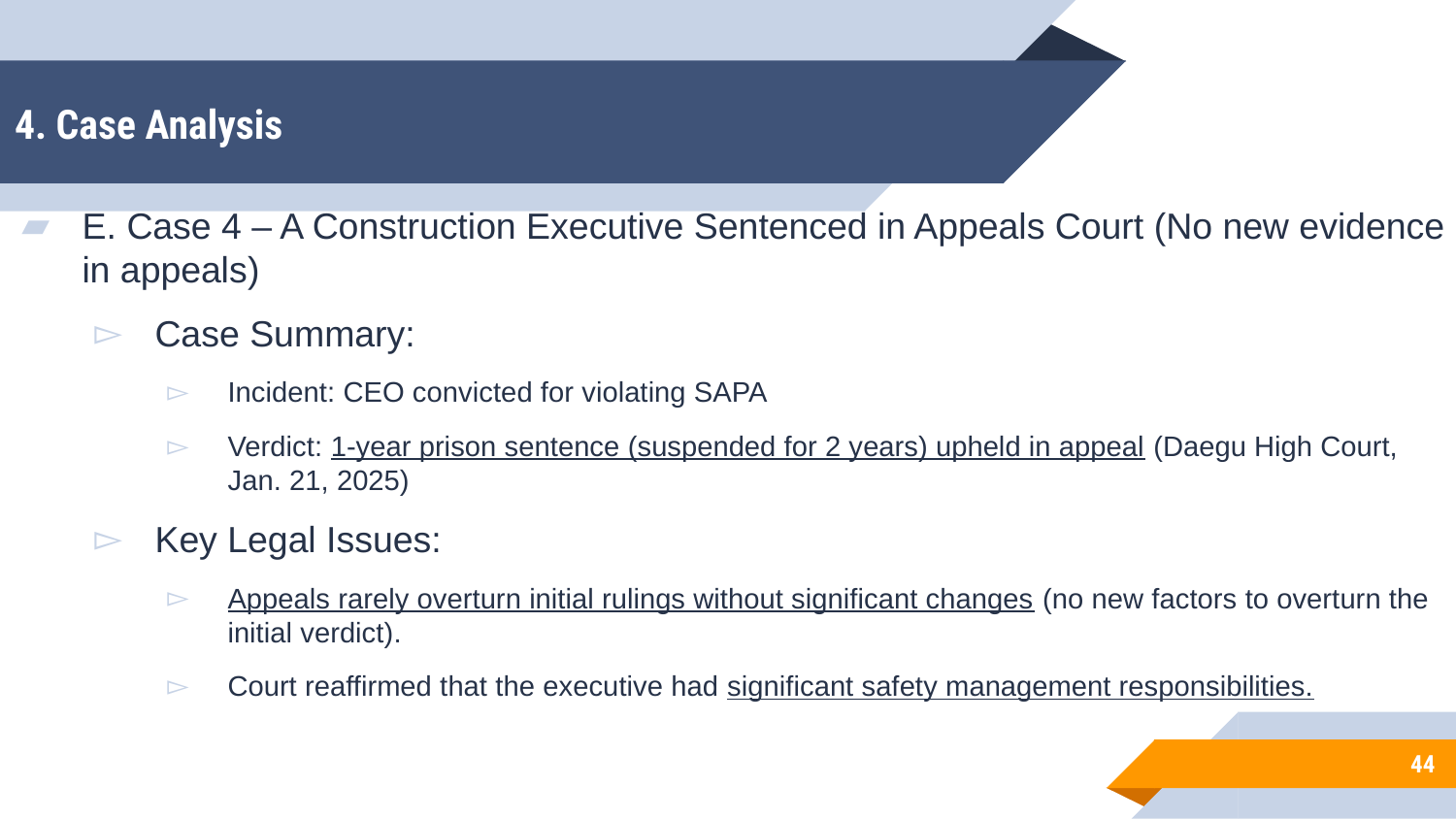

# 4. Case Analysis
E. Case 4 – A Construction Executive Sentenced in Appeals Court (No new evidence in appeals)
Case Summary:
Incident: CEO convicted for violating SAPA
Verdict: 1-year prison sentence (suspended for 2 years) upheld in appeal (Daegu High Court, Jan. 21, 2025)
Key Legal Issues:
Appeals rarely overturn initial rulings without significant changes (no new factors to overturn the initial verdict).
Court reaffirmed that the executive had significant safety management responsibilities.

44